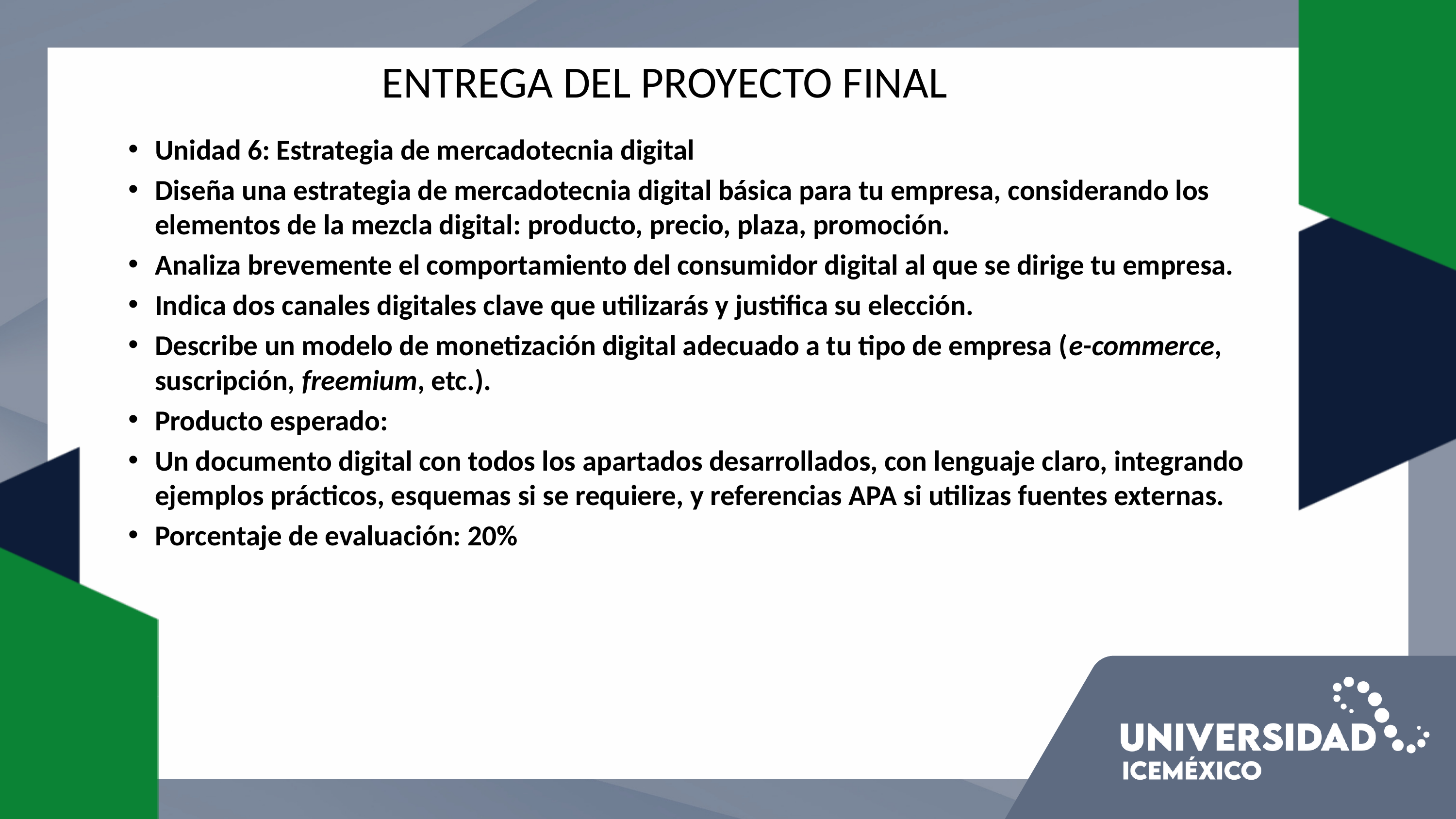

# ENTREGA DEL PROYECTO FINAL
Unidad 6: Estrategia de mercadotecnia digital
Diseña una estrategia de mercadotecnia digital básica para tu empresa, considerando los elementos de la mezcla digital: producto, precio, plaza, promoción.
Analiza brevemente el comportamiento del consumidor digital al que se dirige tu empresa.
Indica dos canales digitales clave que utilizarás y justifica su elección.
Describe un modelo de monetización digital adecuado a tu tipo de empresa (e-commerce, suscripción, freemium, etc.).
Producto esperado:
Un documento digital con todos los apartados desarrollados, con lenguaje claro, integrando ejemplos prácticos, esquemas si se requiere, y referencias APA si utilizas fuentes externas.
Porcentaje de evaluación: 20%